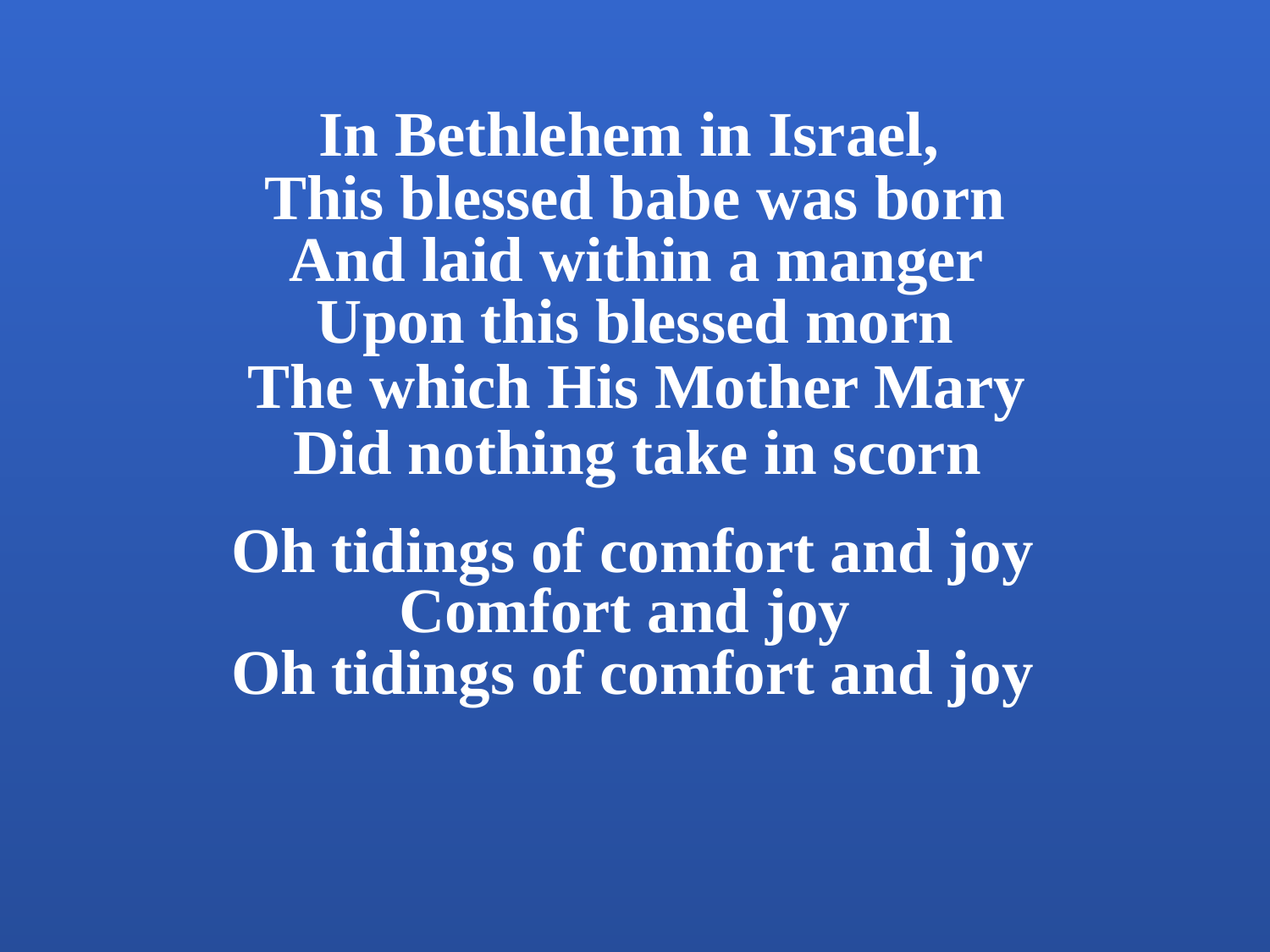

In Bethlehem in Israel,
This blessed babe was born
And laid within a manger
Upon this blessed morn
The which His Mother Mary
Did nothing take in scorn
Oh tidings of comfort and joy
Comfort and joy
Oh tidings of comfort and joy